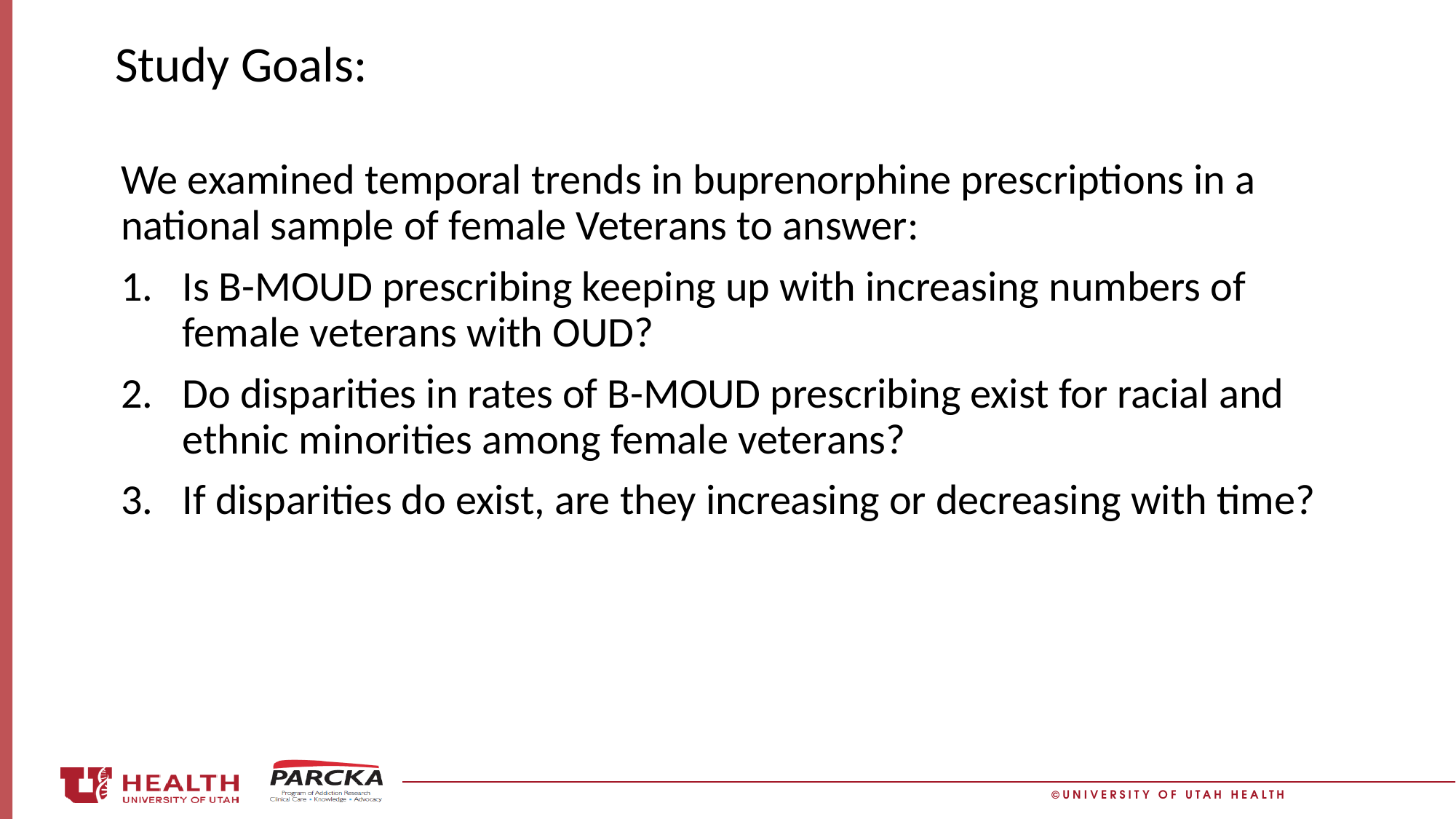

# Study Goals:
We examined temporal trends in buprenorphine prescriptions in a national sample of female Veterans to answer:
Is B-MOUD prescribing keeping up with increasing numbers of female veterans with OUD?
Do disparities in rates of B-MOUD prescribing exist for racial and ethnic minorities among female veterans?
If disparities do exist, are they increasing or decreasing with time?